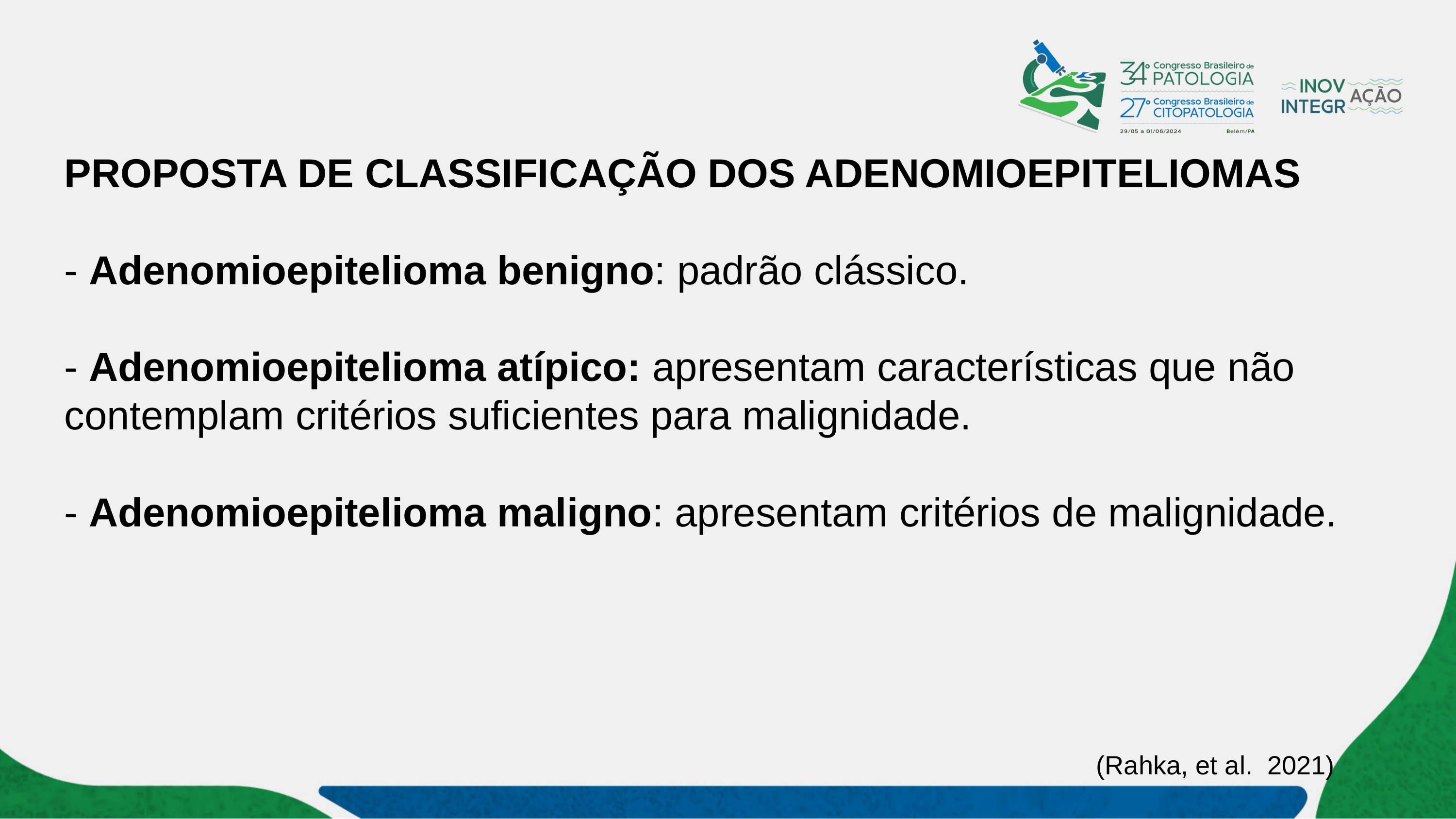

PROPOSTA DE CLASSIFICAÇÃO DOS ADENOMIOEPITELIOMAS

- Adenomioepitelioma benigno: padrão clássico.

- Adenomioepitelioma atípico: apresentam características que não contemplam critérios suficientes para malignidade.

- Adenomioepitelioma maligno: apresentam critérios de malignidade.
(Rahka, et al.  2021)